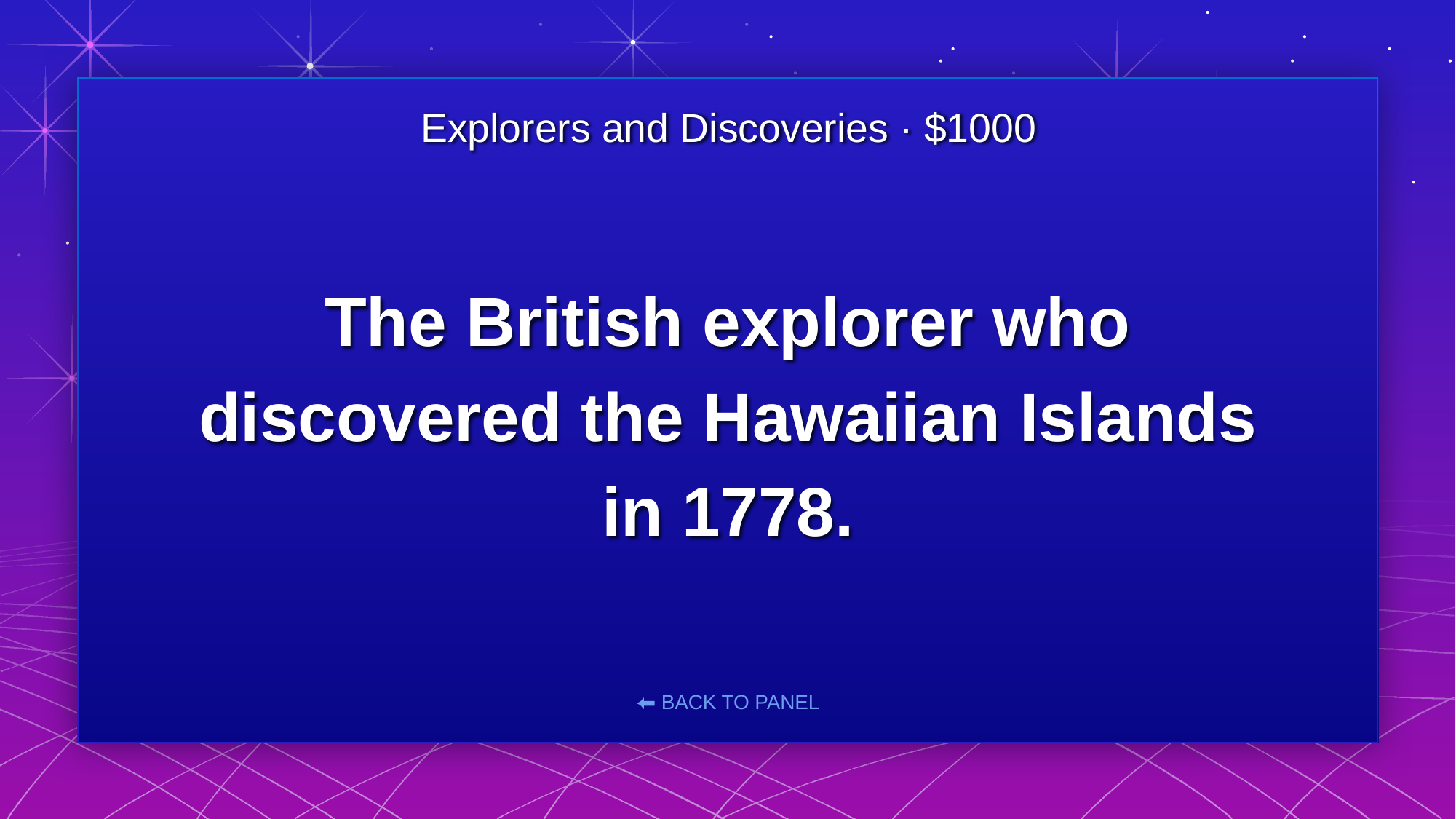

Explorers and Discoveries · $1000
# The British explorer who discovered the Hawaiian Islands in 1778.